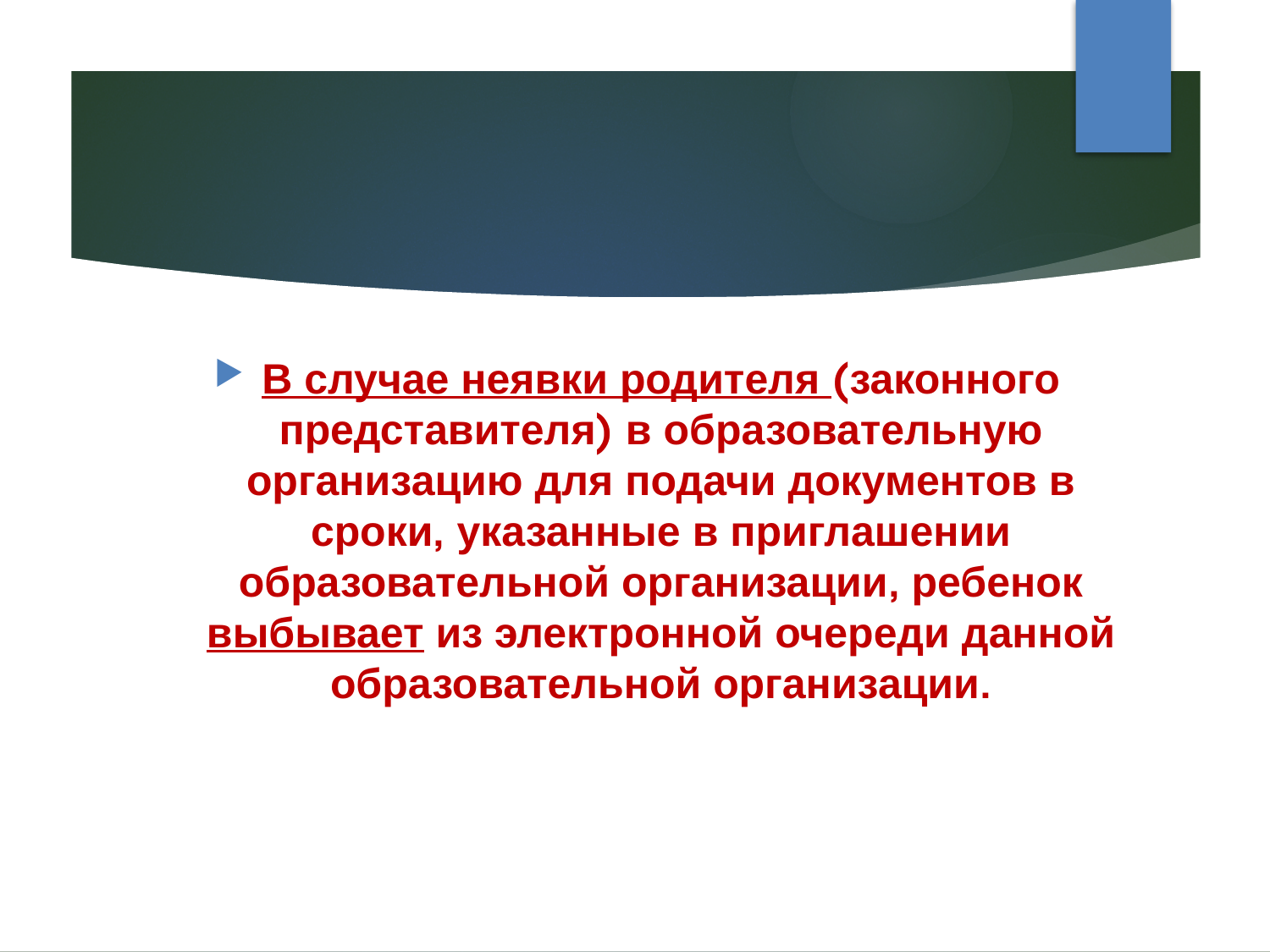

В случае неявки родителя (законного представителя) в образовательную организацию для подачи документов в сроки, указанные в приглашении образовательной организации, ребенок выбывает из электронной очереди данной образовательной организации.